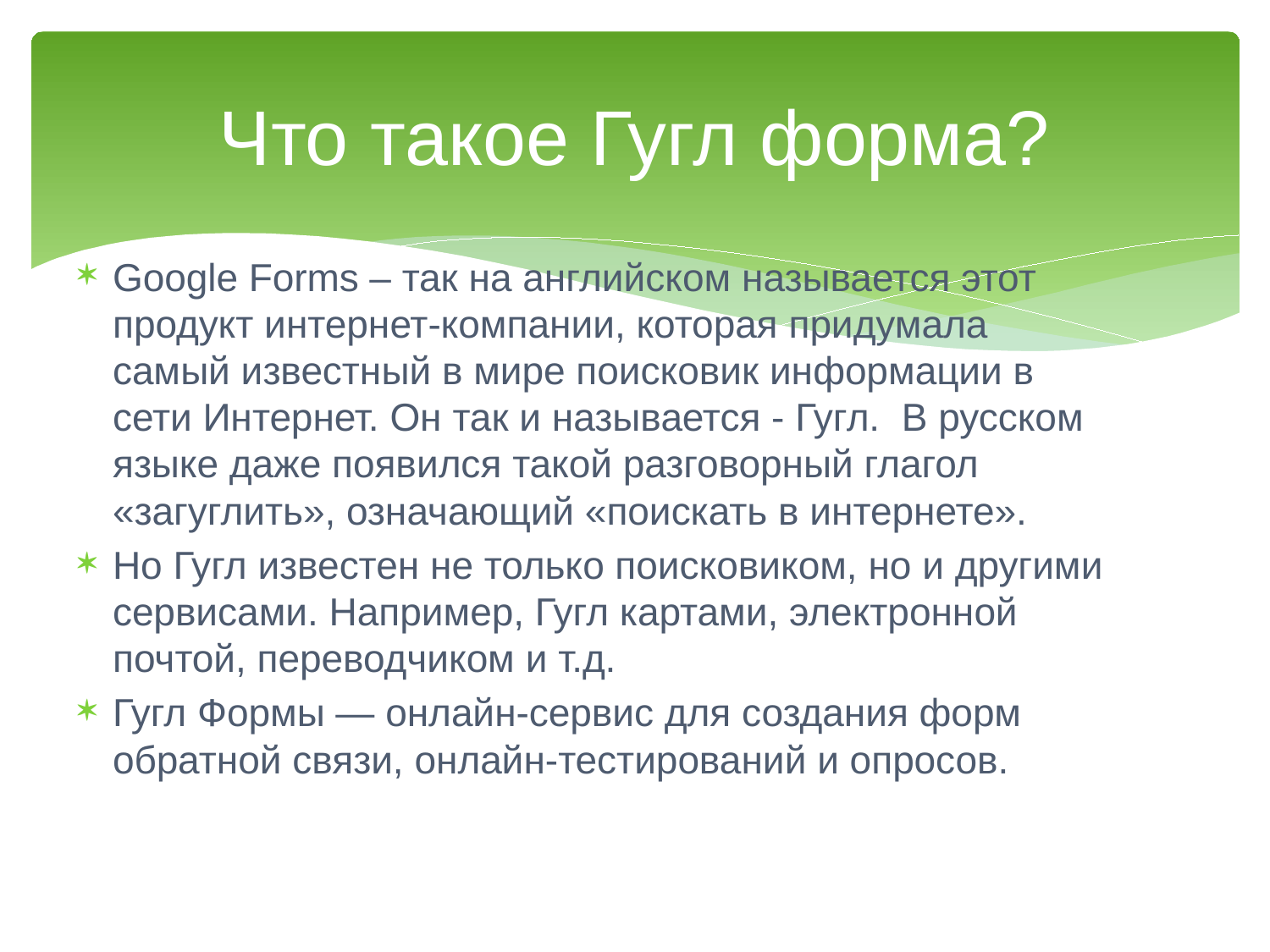

# Что такое Гугл форма?
Google Forms – так на английском называется этот продукт интернет-компании, которая придумала самый известный в мире поисковик информации в сети Интернет. Он так и называется - Гугл.  В русском языке даже появился такой разговорный глагол «загуглить», означающий «поискать в интернете».
Но Гугл известен не только поисковиком, но и другими сервисами. Например, Гугл картами, электронной почтой, переводчиком и т.д.
Гугл Формы — онлайн-сервис для создания форм обратной связи, онлайн-тестирований и опросов.